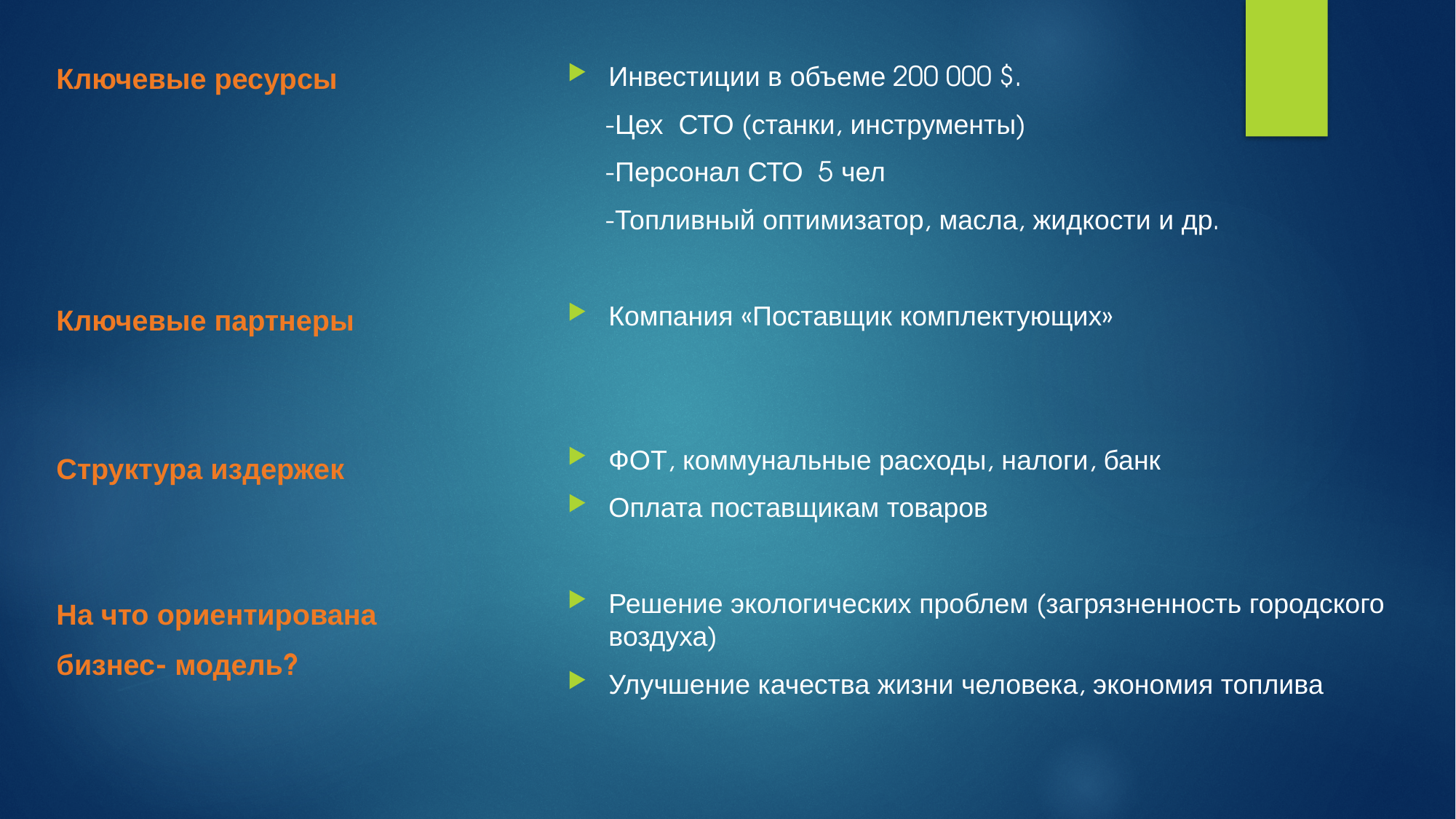

Ключевые ресурсы

    Ключевые партнеры

    Структура издержек

    На что ориентирована
    бизнес- модель?

Инвестиции в объеме 200 000 $.
     -Цех  СТО (станки, инструменты)
     -Персонал СТО  5 чел
     -Топливный оптимизатор, масла, жидкости и др.

Компания «Поставщик комплектующих»

ФОТ, коммунальные расходы, налоги, банк
Оплата поставщикам товаров

Решение экологических проблем (загрязненность городского воздуха)
Улучшение качества жизни человека, экономия топлива